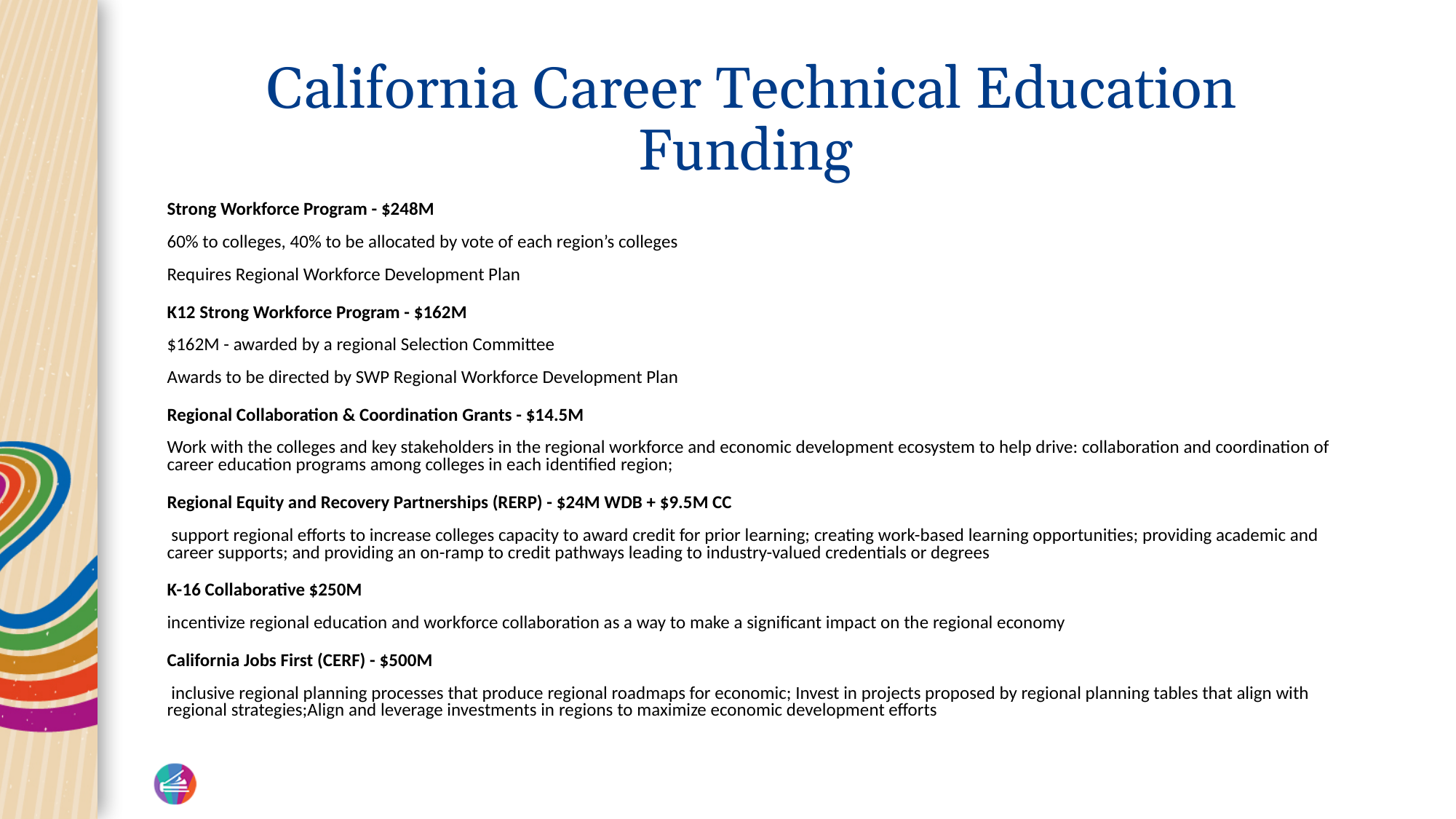

# California Career Technical Education Funding
Strong Workforce Program - $248M
60% to colleges, 40% to be allocated by vote of each region’s colleges
Requires Regional Workforce Development Plan
K12 Strong Workforce Program - $162M
$162M - awarded by a regional Selection Committee
Awards to be directed by SWP Regional Workforce Development Plan
Regional Collaboration & Coordination Grants - $14.5M
Work with the colleges and key stakeholders in the regional workforce and economic development ecosystem to help drive: collaboration and coordination of career education programs among colleges in each identified region;
Regional Equity and Recovery Partnerships (RERP) - $24M WDB + $9.5M CC
 support regional efforts to increase colleges capacity to award credit for prior learning; creating work-based learning opportunities; providing academic and career supports; and providing an on-ramp to credit pathways leading to industry-valued credentials or degrees
K-16 Collaborative $250M
incentivize regional education and workforce collaboration as a way to make a significant impact on the regional economy
California Jobs First (CERF) - $500M
 inclusive regional planning processes that produce regional roadmaps for economic; Invest in projects proposed by regional planning tables that align with regional strategies;Align and leverage investments in regions to maximize economic development efforts